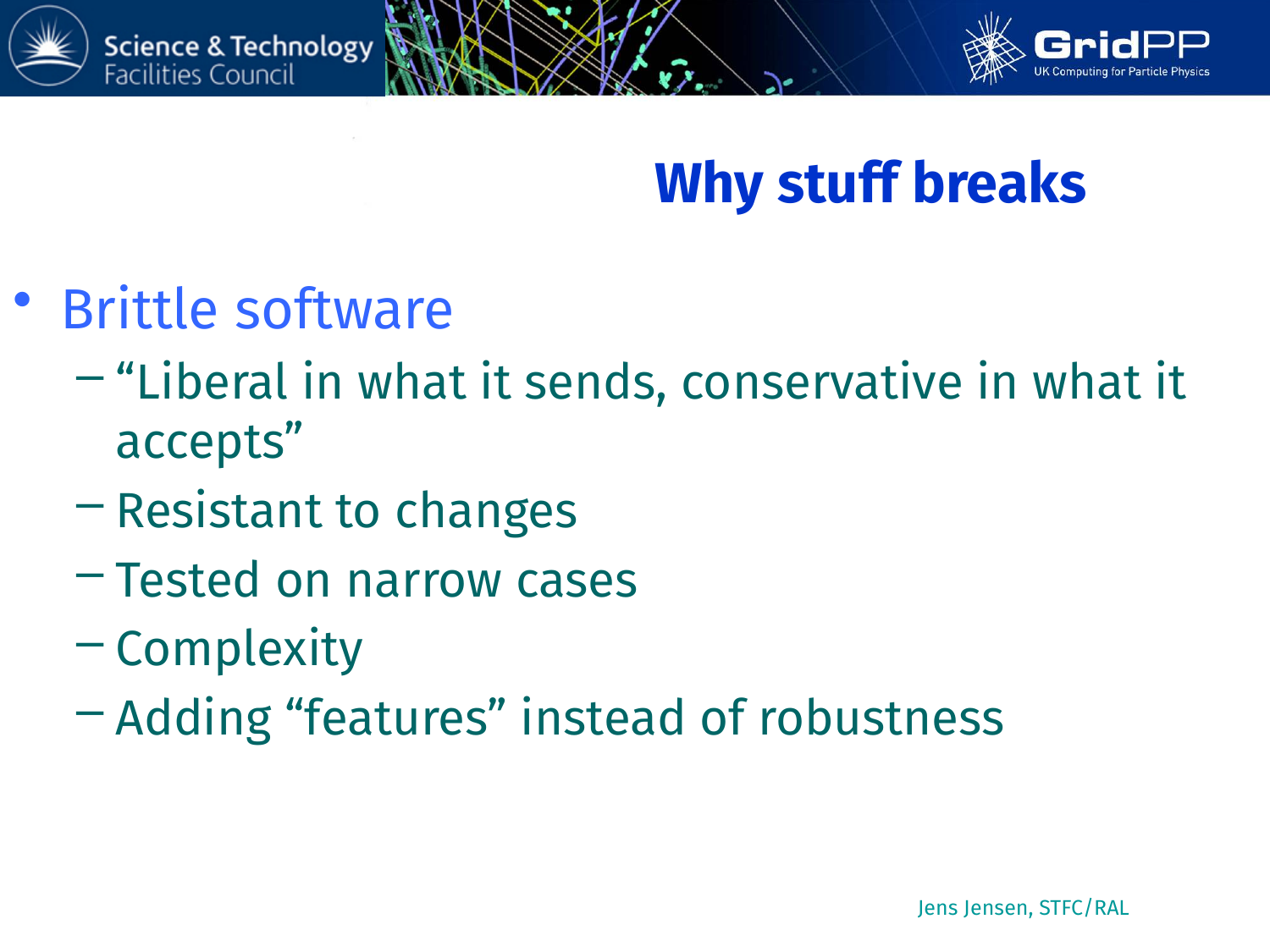

# Why stuff breaks
Brittle software
“Liberal in what it sends, conservative in what it accepts”
Resistant to changes
Tested on narrow cases
Complexity
Adding “features” instead of robustness